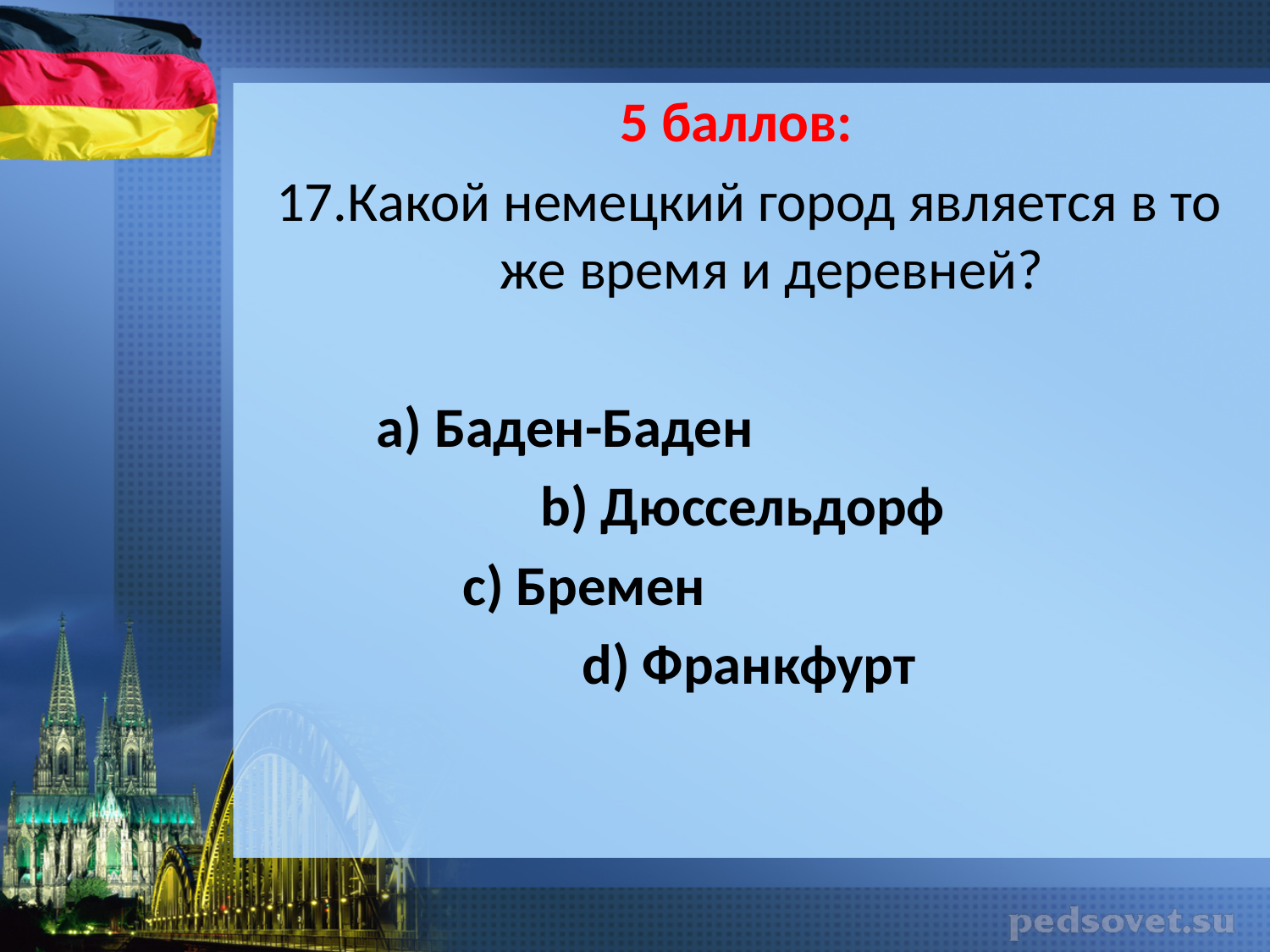

5 баллов:
17.Какой немецкий город является в то же время и деревней?

а) Баден-Баден
b) Дюссельдорф
с) Бремен
d) Франкфурт